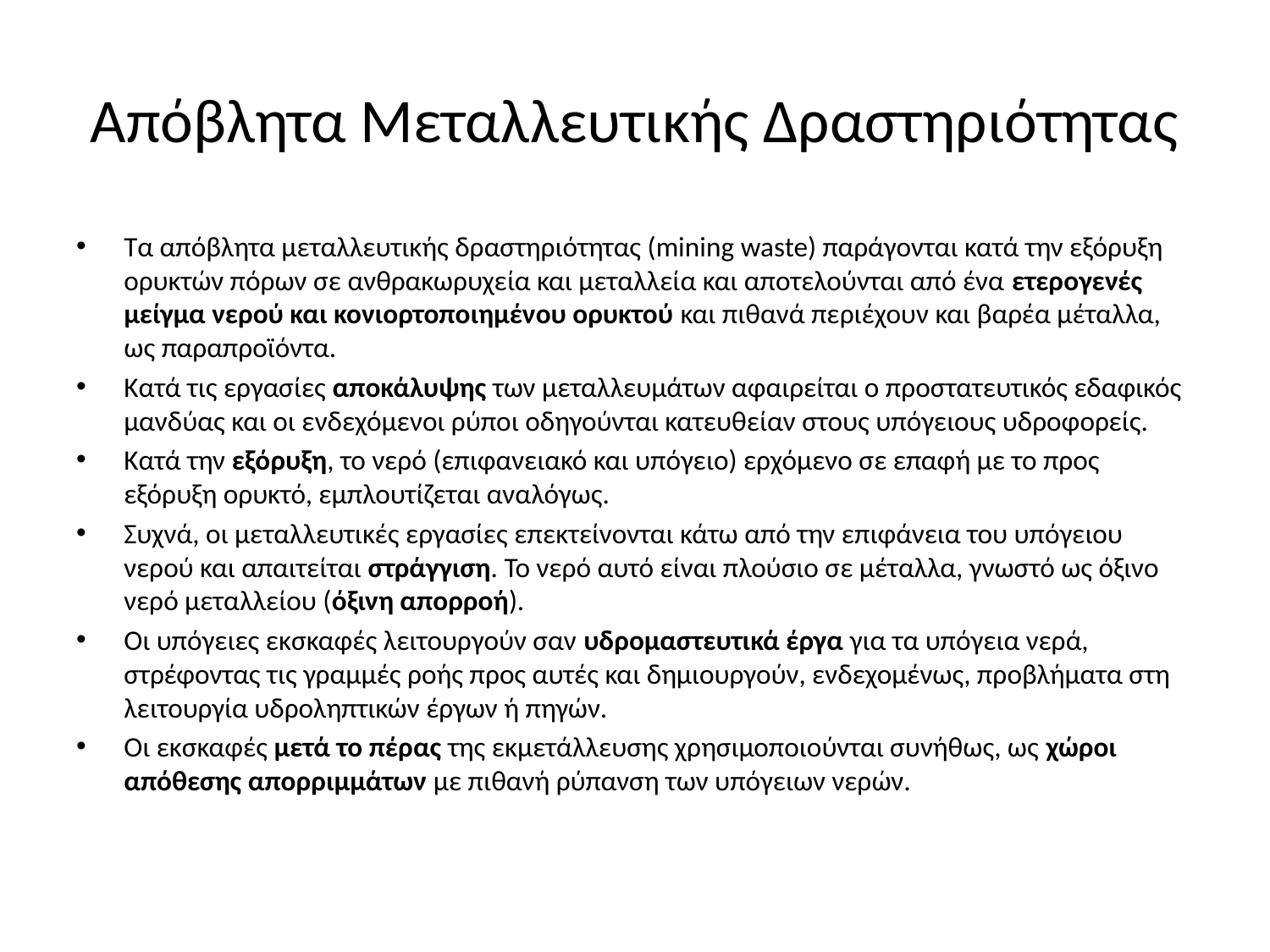

# Απόβλητα Μεταλλευτικής Δραστηριότητας
Τα απόβλητα μεταλλευτικής δραστηριότητας (mining waste) παράγονται κατά την εξόρυξη ορυκτών πόρων σε ανθρακωρυχεία και μεταλλεία και αποτελούνται από ένα ετερογενές μείγμα νερού και κονιορτοποιημένου ορυκτού και πιθανά περιέχουν και βαρέα μέταλλα, ως παραπροϊόντα.
Κατά τις εργασίες αποκάλυψης των μεταλλευμάτων αφαιρείται ο προστατευτικός εδαφικός μανδύας και οι ενδεχόμενοι ρύποι οδηγούνται κατευθείαν στους υπόγειους υδροφορείς.
Κατά την εξόρυξη, το νερό (επιφανειακό και υπόγειο) ερχόμενο σε επαφή με το προς εξόρυξη ορυκτό, εμπλουτίζεται αναλόγως.
Συχνά, οι μεταλλευτικές εργασίες επεκτείνονται κάτω από την επιφάνεια του υπόγειου νερού και απαιτείται στράγγιση. Το νερό αυτό είναι πλούσιο σε μέταλλα, γνωστό ως όξινο νερό μεταλλείου (όξινη απορροή).
Οι υπόγειες εκσκαφές λειτουργούν σαν υδρομαστευτικά έργα για τα υπόγεια νερά, στρέφοντας τις γραμμές ροής προς αυτές και δημιουργούν, ενδεχομένως, προβλήματα στη λειτουργία υδροληπτικών έργων ή πηγών.
Οι εκσκαφές μετά το πέρας της εκμετάλλευσης χρησιμοποιούνται συνήθως, ως χώροι απόθεσης απορριμμάτων με πιθανή ρύπανση των υπόγειων νερών.